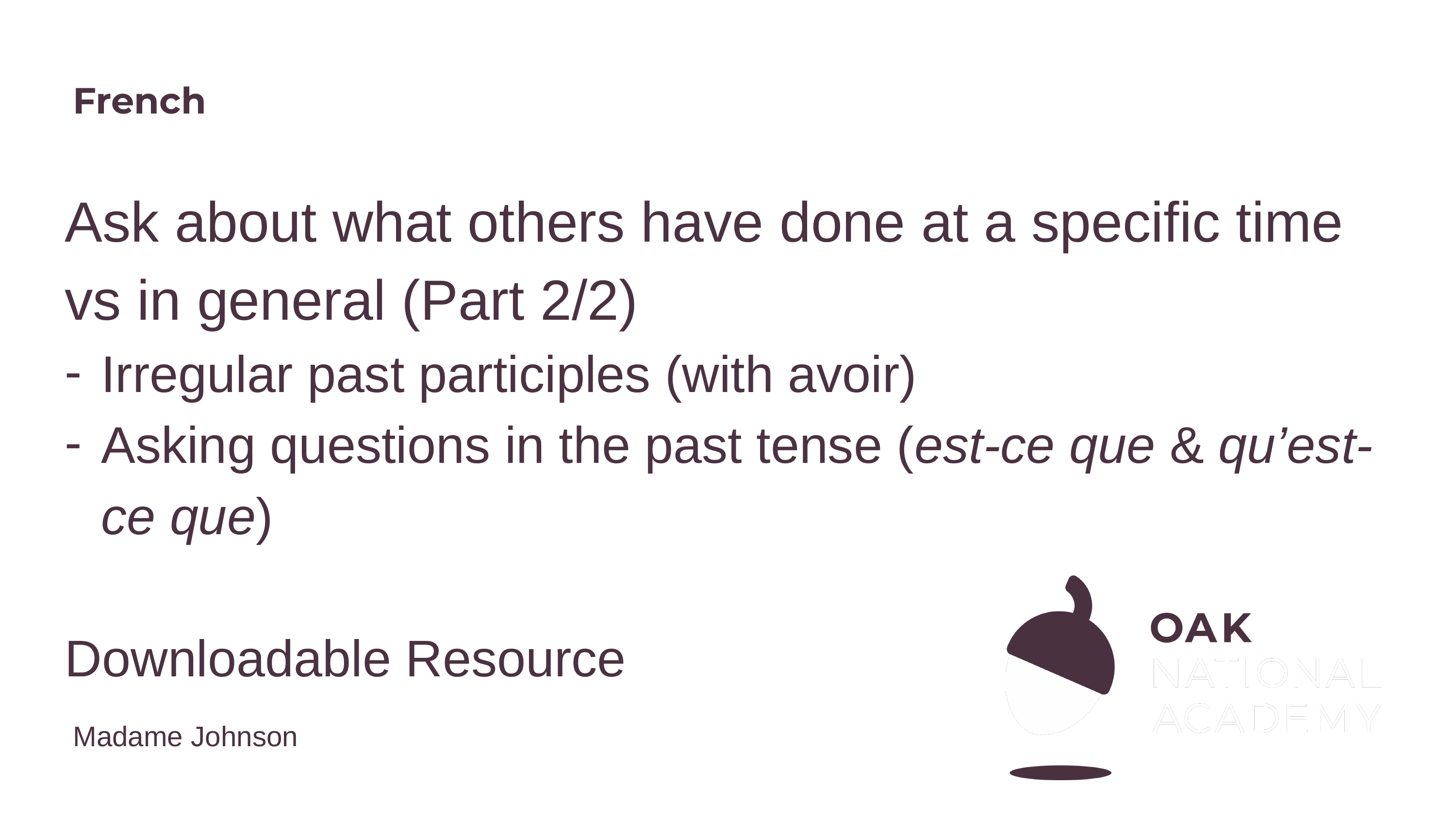

French
# Ask about what others have done at a specific time vs in general (Part 2/2)
Irregular past participles (with avoir)
Asking questions in the past tense (est-ce que & qu’est-ce que)

Downloadable Resource

Madame Johnson